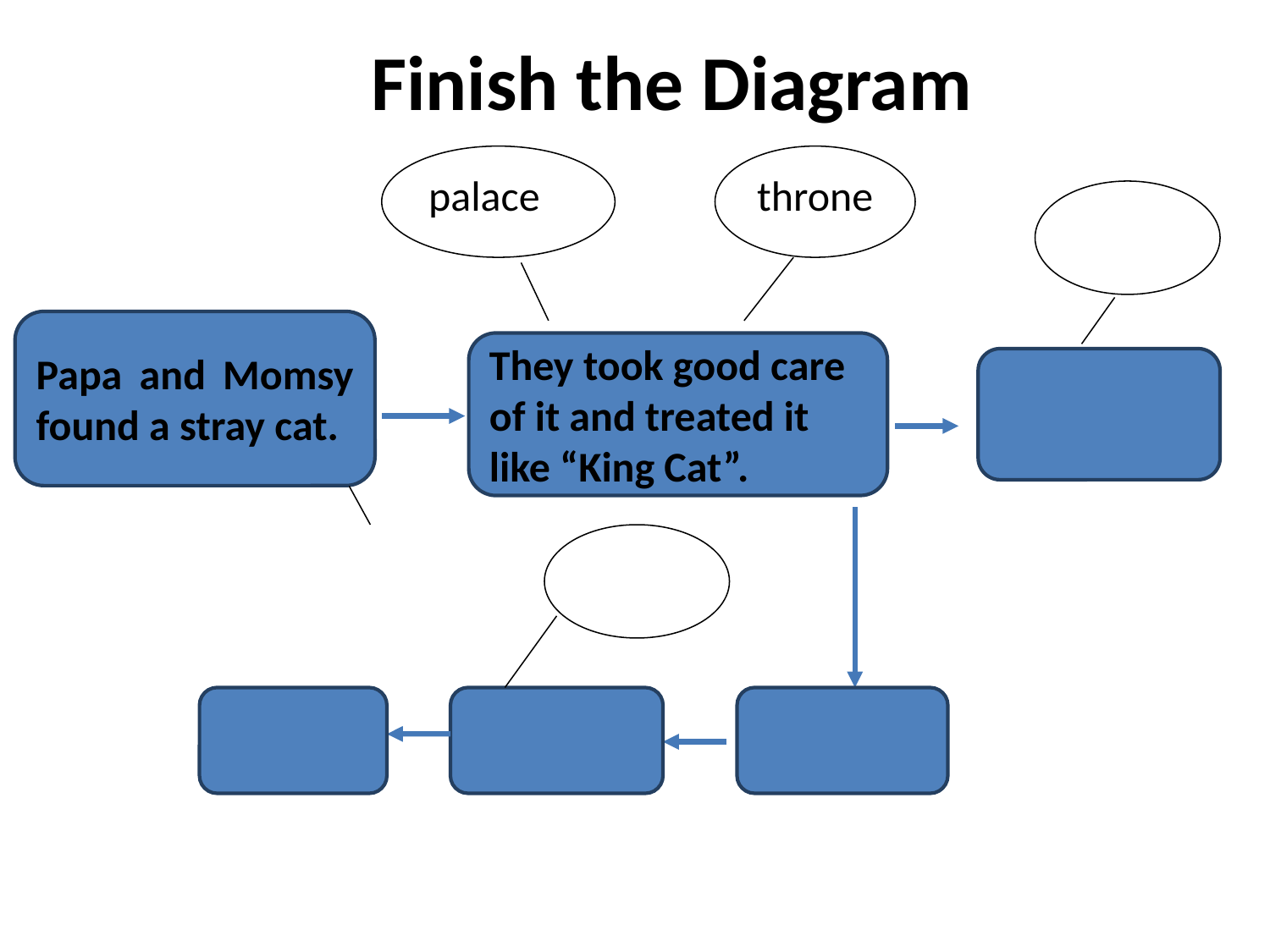

# Finish the Diagram
throne
palace

Papa and Momsy found a stray cat.
They took good care of it and treated it like “King Cat”.